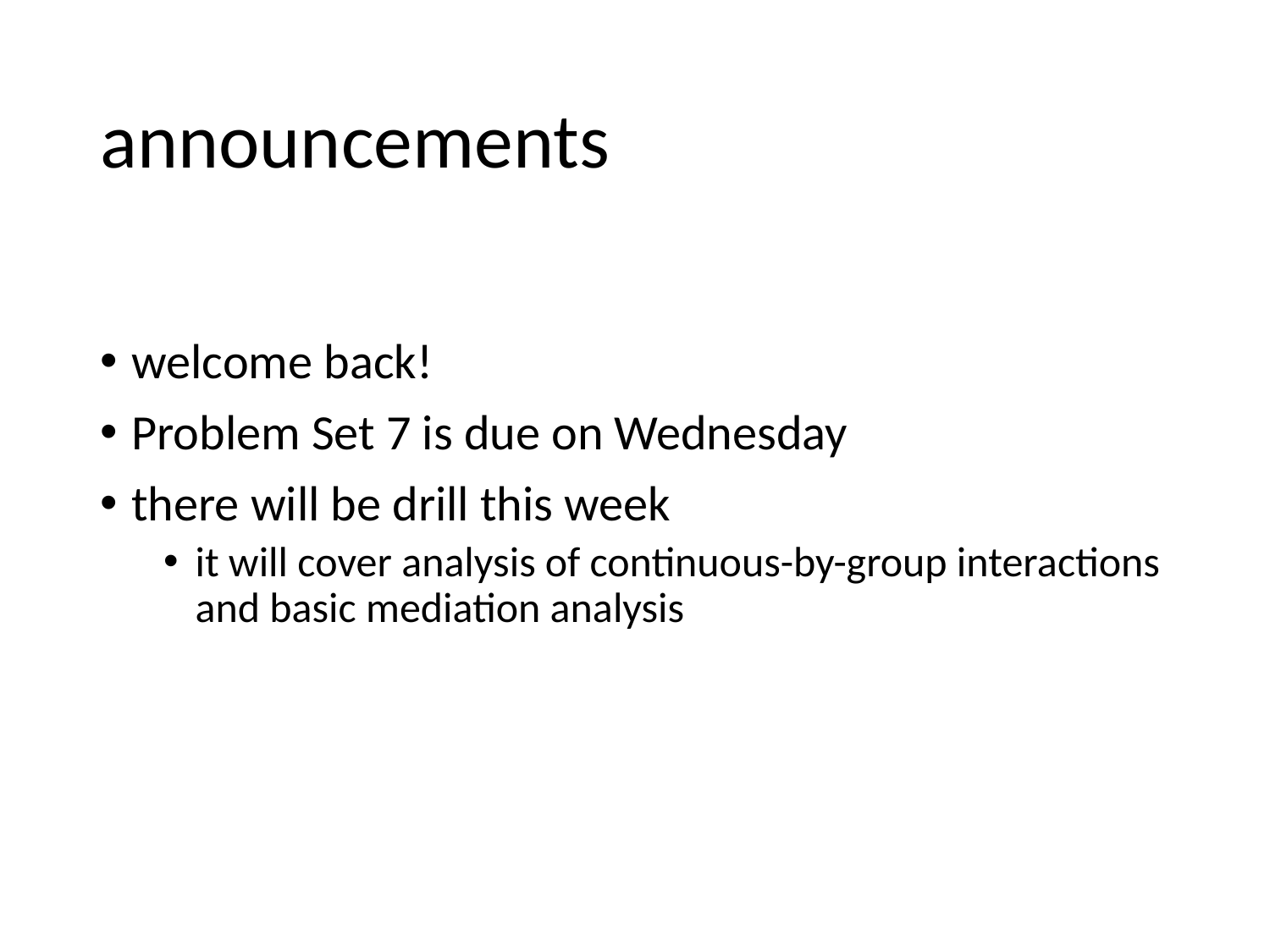

# announcements

welcome back!
Problem Set 7 is due on Wednesday
there will be drill this week
it will cover analysis of continuous-by-group interactions and basic mediation analysis